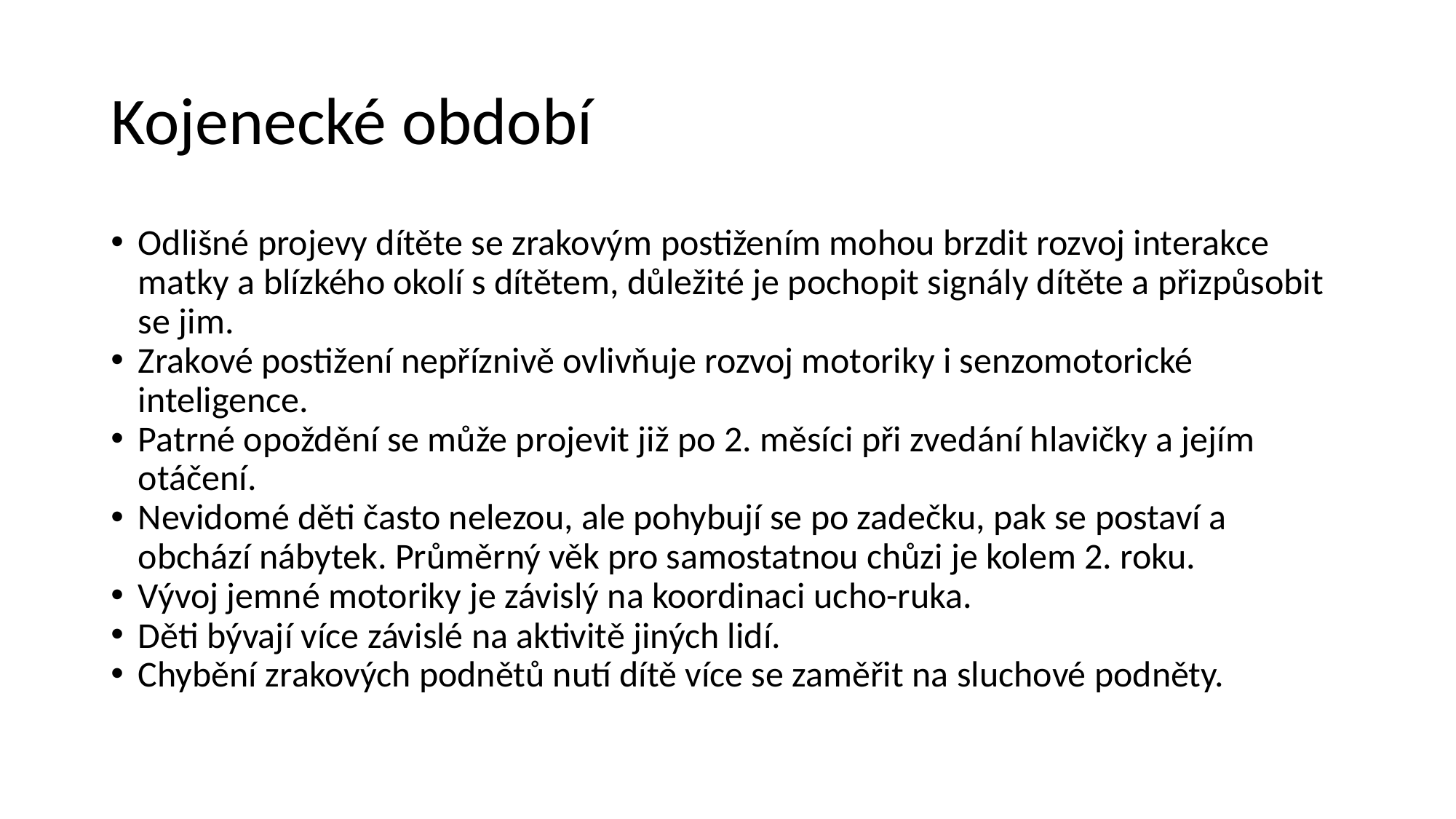

# Kojenecké období
Odlišné projevy dítěte se zrakovým postižením mohou brzdit rozvoj interakce matky a blízkého okolí s dítětem, důležité je pochopit signály dítěte a přizpůsobit se jim.
Zrakové postižení nepříznivě ovlivňuje rozvoj motoriky i senzomotorické inteligence.
Patrné opoždění se může projevit již po 2. měsíci při zvedání hlavičky a jejím otáčení.
Nevidomé děti často nelezou, ale pohybují se po zadečku, pak se postaví a obchází nábytek. Průměrný věk pro samostatnou chůzi je kolem 2. roku.
Vývoj jemné motoriky je závislý na koordinaci ucho-ruka.
Děti bývají více závislé na aktivitě jiných lidí.
Chybění zrakových podnětů nutí dítě více se zaměřit na sluchové podněty.